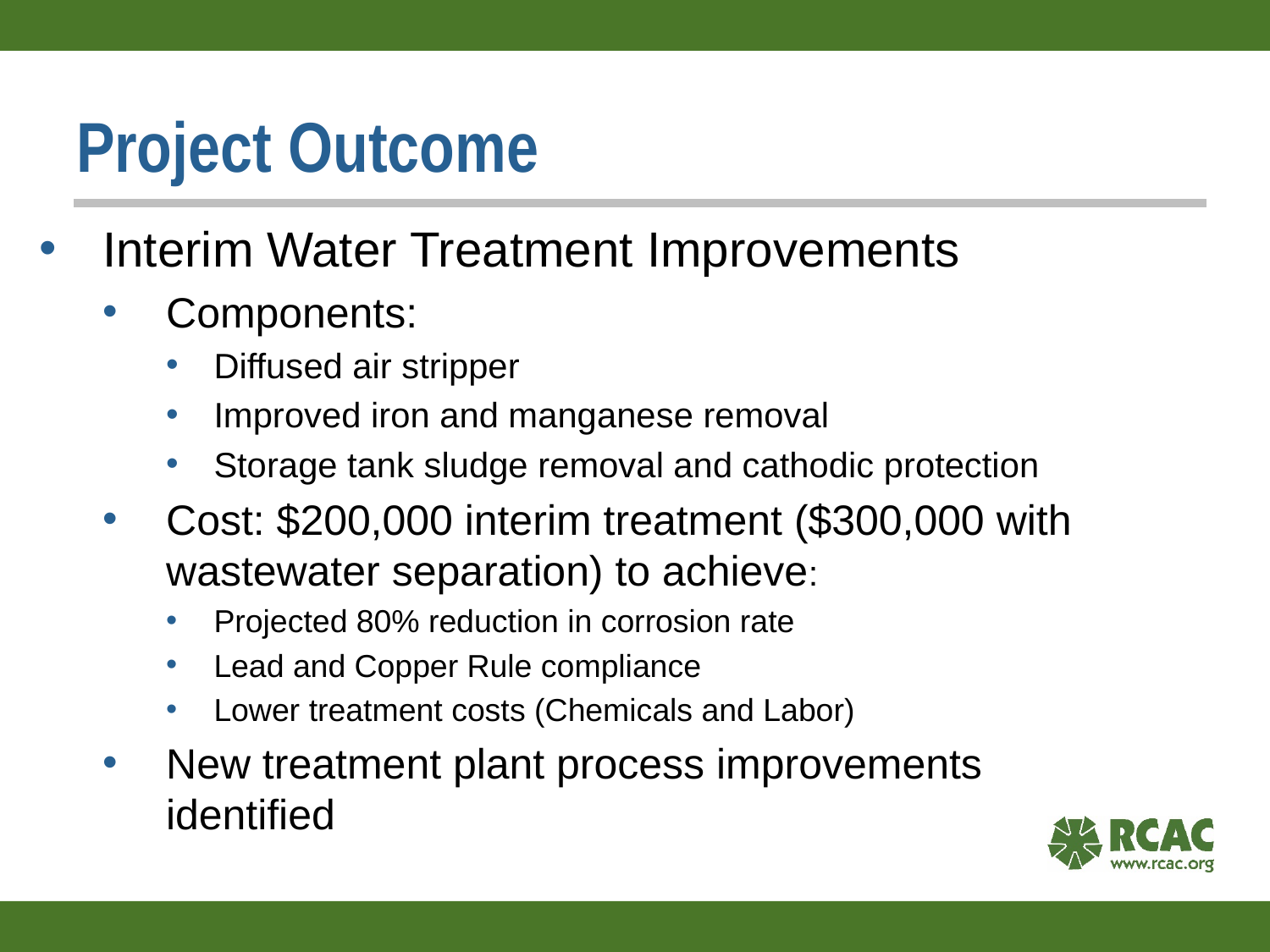

# Project Outcome
Interim Water Treatment Improvements
Components:
Diffused air stripper
Improved iron and manganese removal
Storage tank sludge removal and cathodic protection
Cost: $200,000 interim treatment ($300,000 with wastewater separation) to achieve:
Projected 80% reduction in corrosion rate
Lead and Copper Rule compliance
Lower treatment costs (Chemicals and Labor)
New treatment plant process improvements
identified